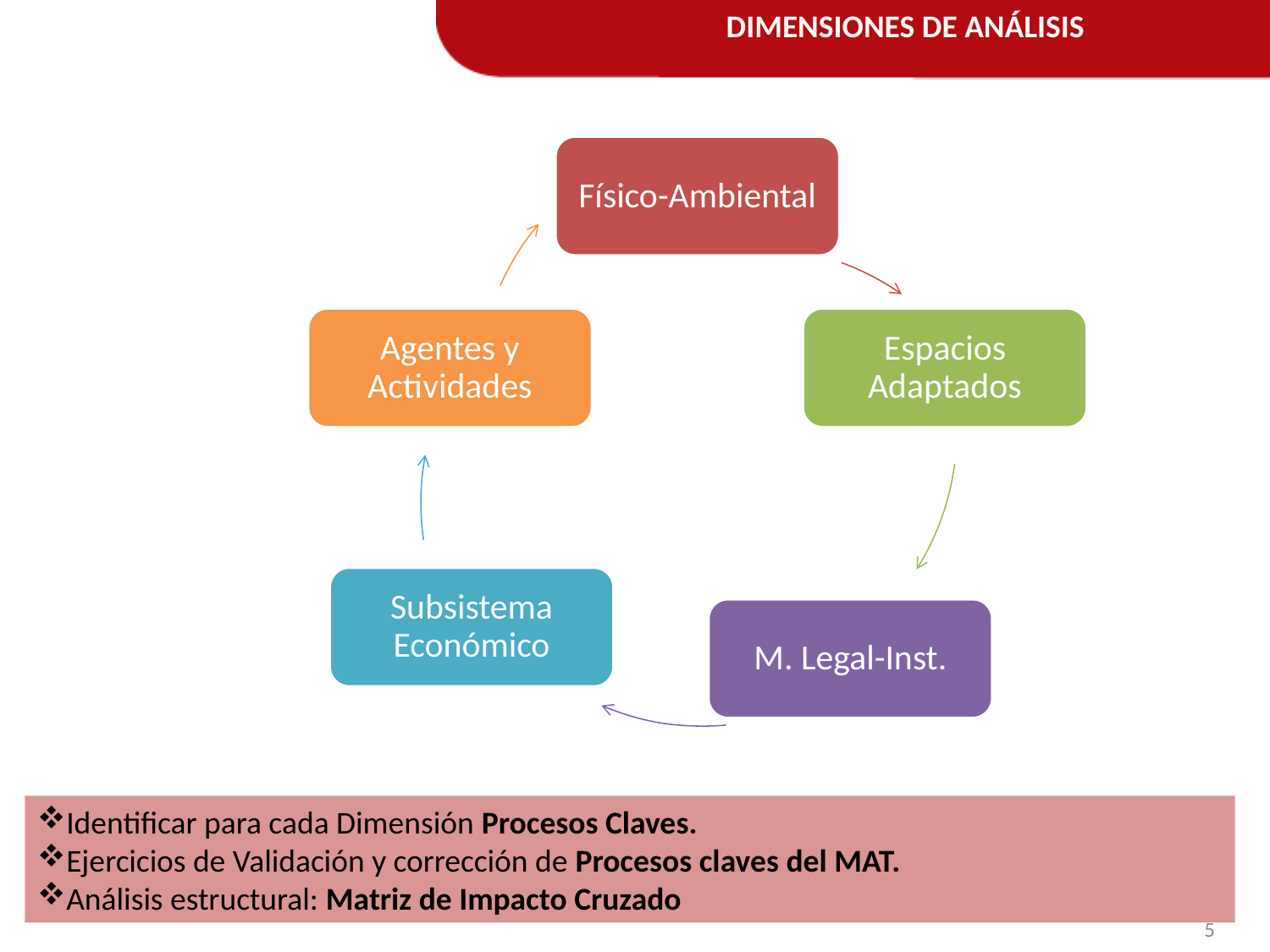

DIMENSIONES DE ANÁLISIS
Físico-Ambiental
Espacios Adaptados
M. Legal-Inst.
Subsistema Económico
Agentes y Actividades
Identificar para cada Dimensión Procesos Claves.
Ejercicios de Validación y corrección de Procesos claves del MAT.
Análisis estructural: Matriz de Impacto Cruzado